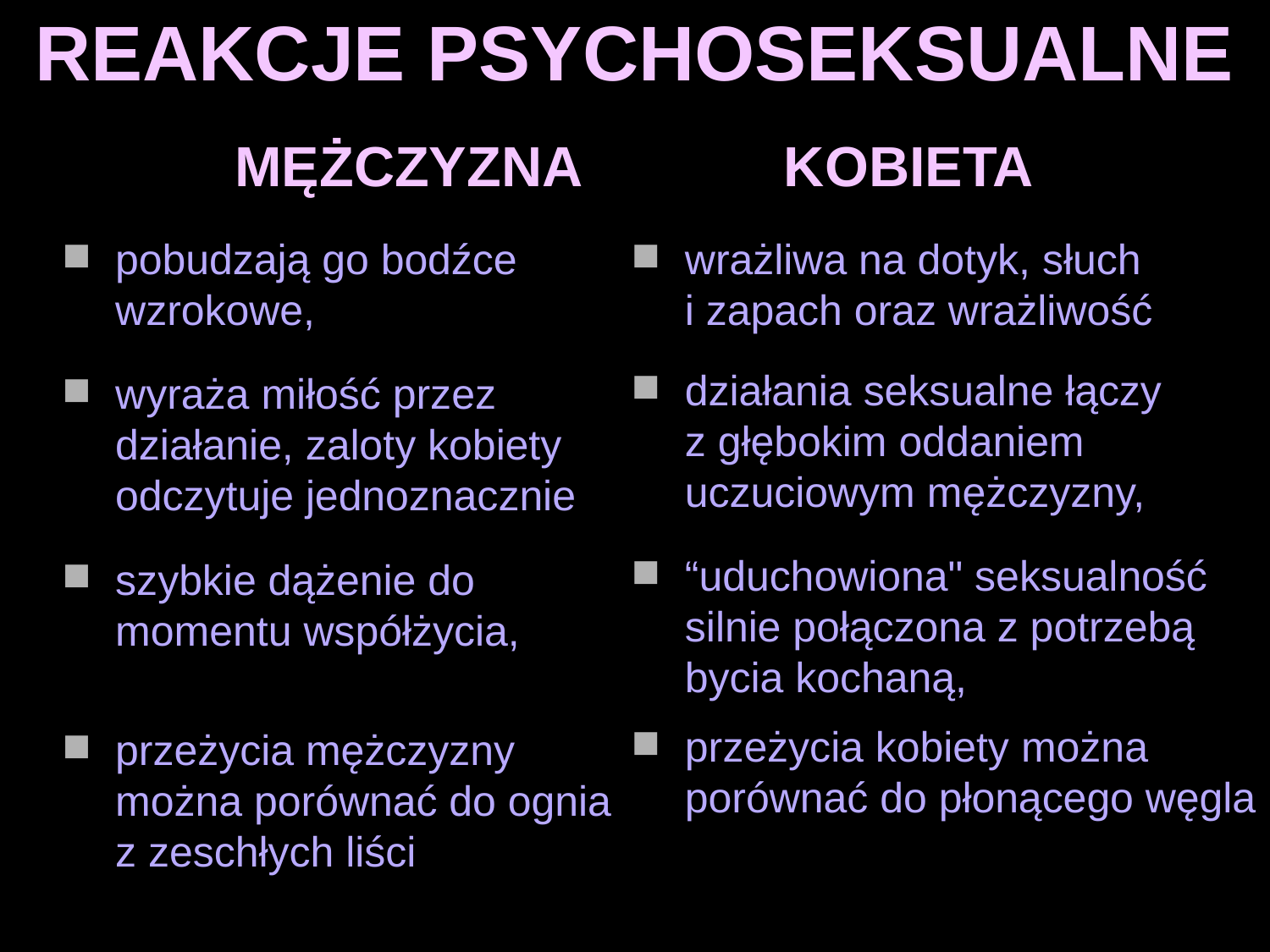

# REAKCJE PSYCHOSEKSUALNE MĘŻCZYZNA             KOBIETA
pobudzają go bodźce wzrokowe,

wyraża miłość przez działanie, zaloty kobiety odczytuje jednoznacznie

szybkie dążenie do momentu współżycia,

przeżycia mężczyzny
można porównać do ognia z zeschłych liści
wrażliwa na dotyk, słuch
i zapach oraz wrażliwość
działania seksualne łączy
z głębokim oddaniem
uczuciowym mężczyzny,

“uduchowiona" seksualność
silnie połączona z potrzebą bycia kochaną,

przeżycia kobiety można porównać do płonącego węgla